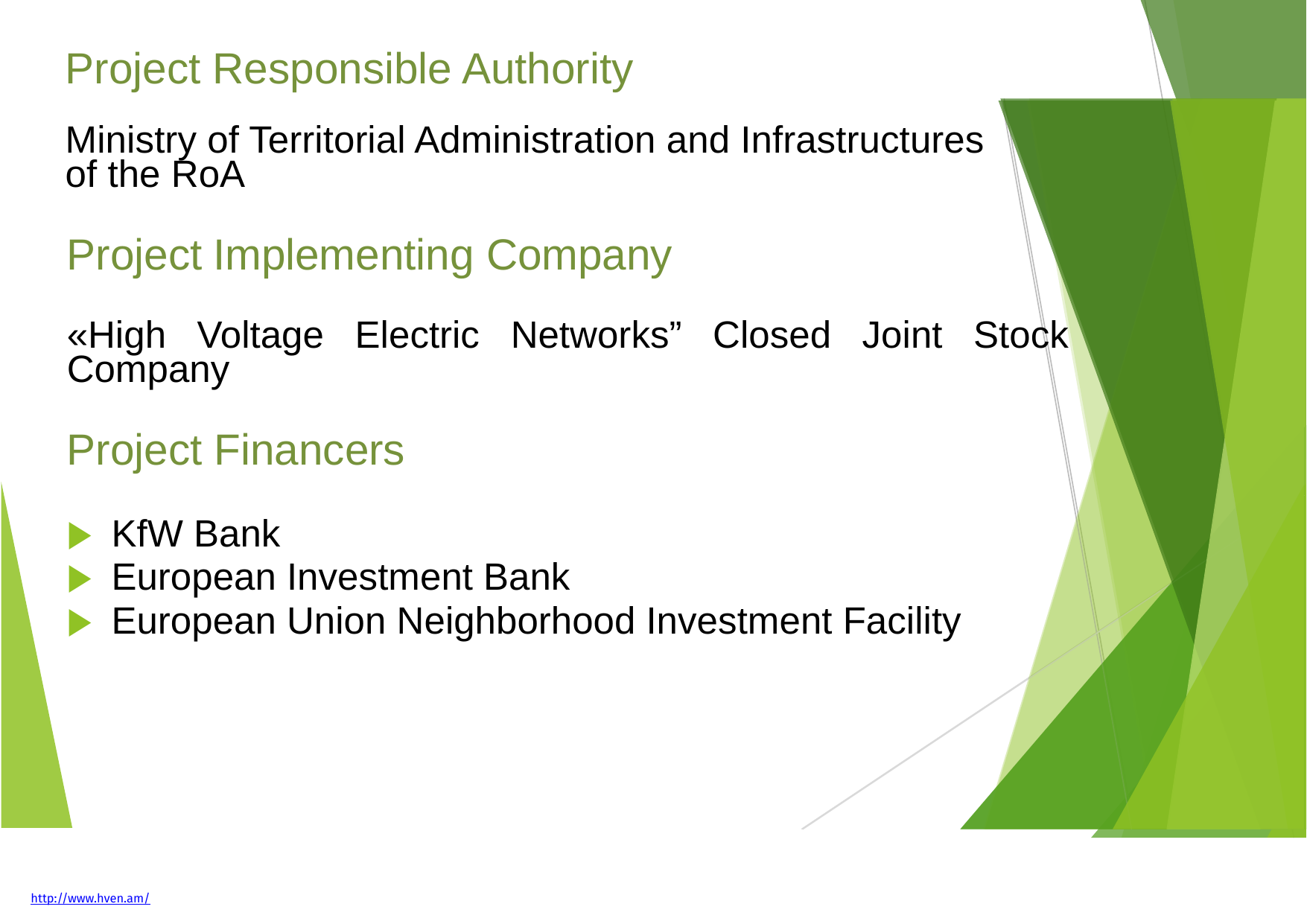

# Project Responsible Authority Ministry of Territorial Administration and Infrastructures of the RoA

Project Implementing Company

«High Voltage Electric Networks” Closed Joint Stock Company

Project Financers

▶  KfW Bank
▶  European Investment Bank
▶  European Union Neighborhood Investment Facility

http://www.hven.am/